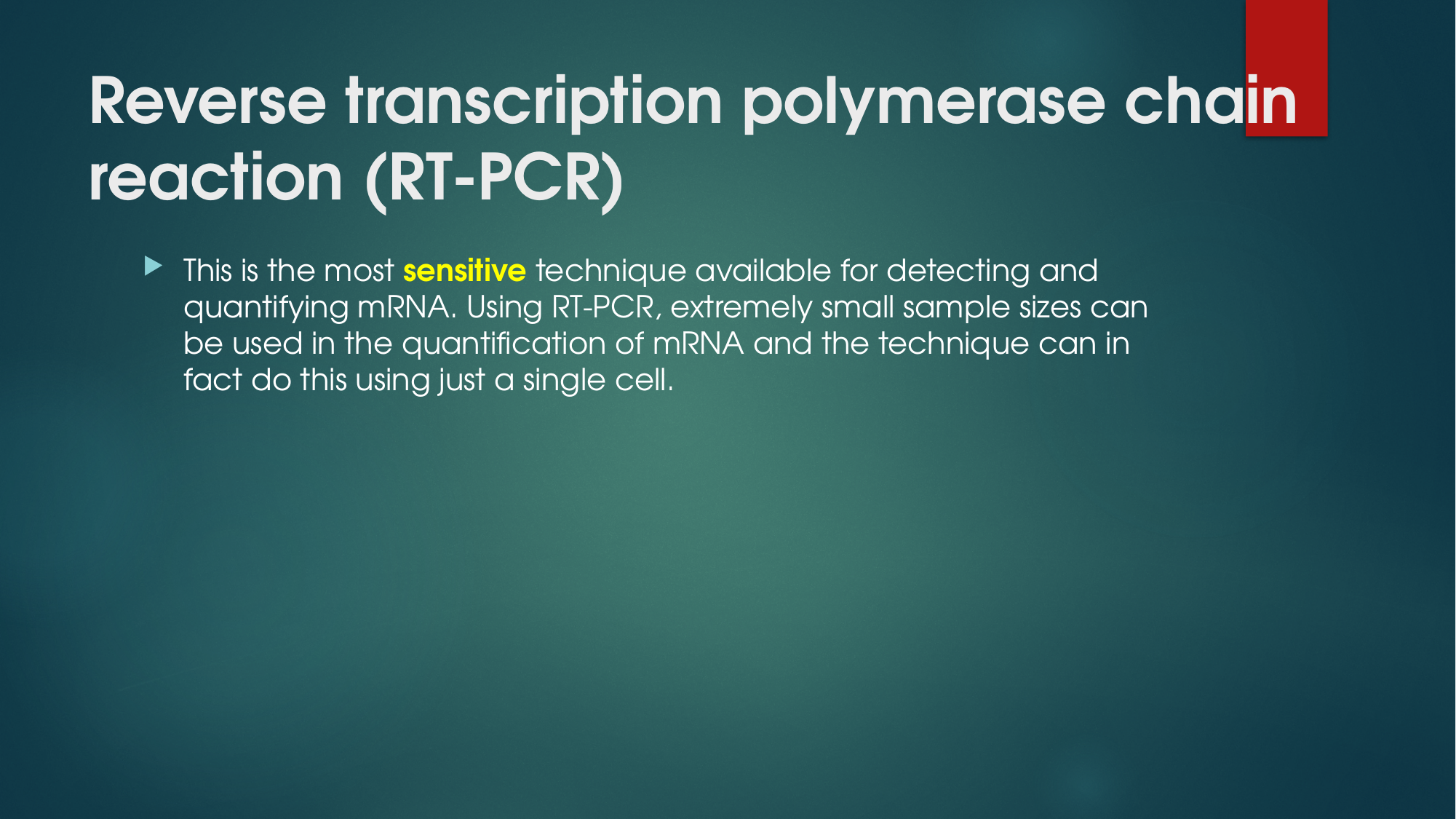

# Reverse transcription polymerase chain reaction (RT-PCR)
This is the most sensitive technique available for detecting and quantifying mRNA. Using RT-PCR, extremely small sample sizes can be used in the quantification of mRNA and the technique can in fact do this using just a single cell.